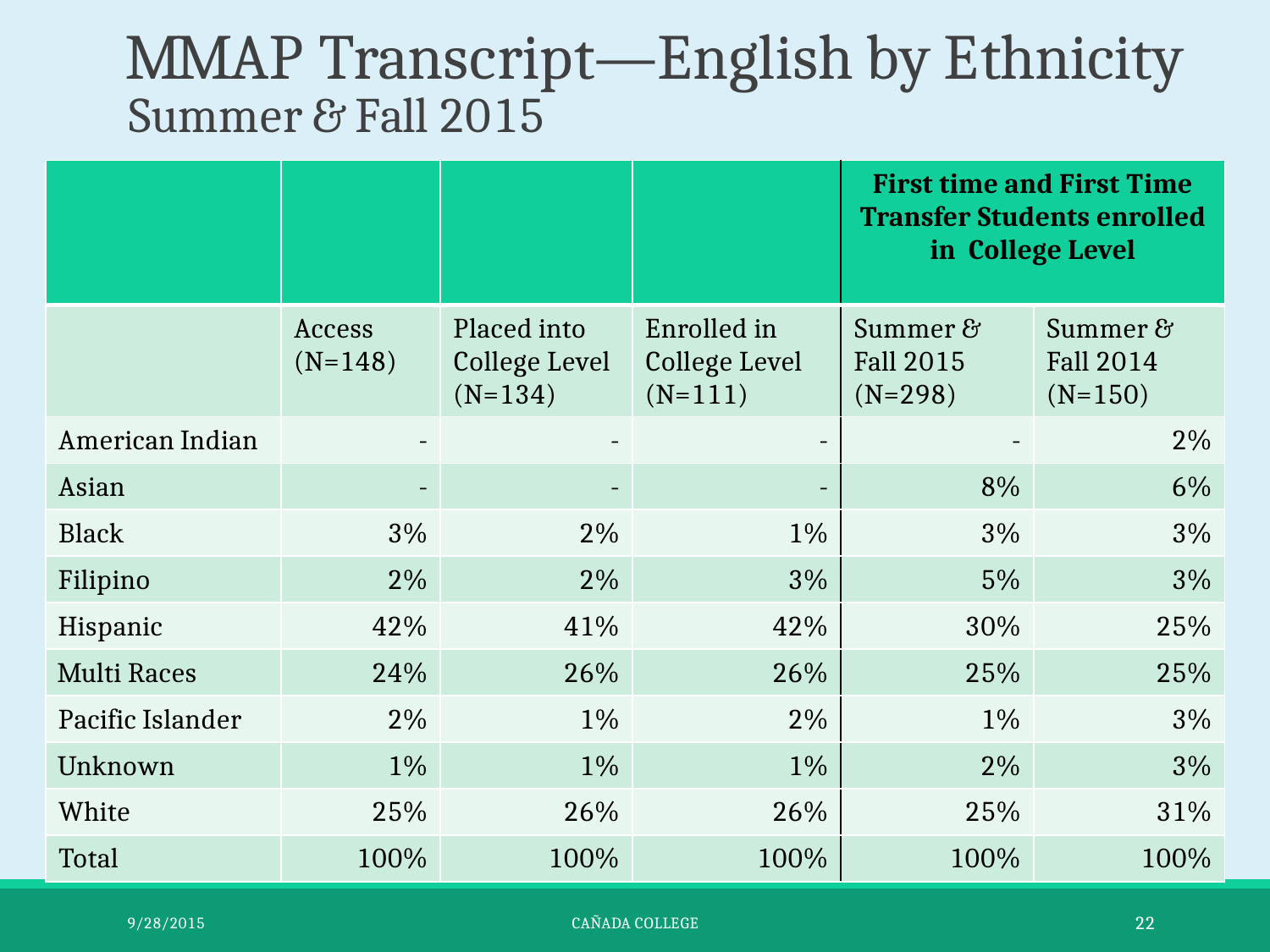

# MMAP Transcript—English by Ethnicity Summer & Fall 2015
|  |  |  |  | First time and First Time Transfer Students enrolled in College Level |  |
| --- | --- | --- | --- | --- | --- |
|  | Access (N=148) | Placed into College Level (N=134) | Enrolled in College Level (N=111) | Summer & Fall 2015 (N=298) | Summer & Fall 2014 (N=150) |
| American Indian | - | - | - | - | 2% |
| Asian | - | - | - | 8% | 6% |
| Black | 3% | 2% | 1% | 3% | 3% |
| Filipino | 2% | 2% | 3% | 5% | 3% |
| Hispanic | 42% | 41% | 42% | 30% | 25% |
| Multi Races | 24% | 26% | 26% | 25% | 25% |
| Pacific Islander | 2% | 1% | 2% | 1% | 3% |
| Unknown | 1% | 1% | 1% | 2% | 3% |
| White | 25% | 26% | 26% | 25% | 31% |
| Total | 100% | 100% | 100% | 100% | 100% |
9/28/2015
Cañada College
22